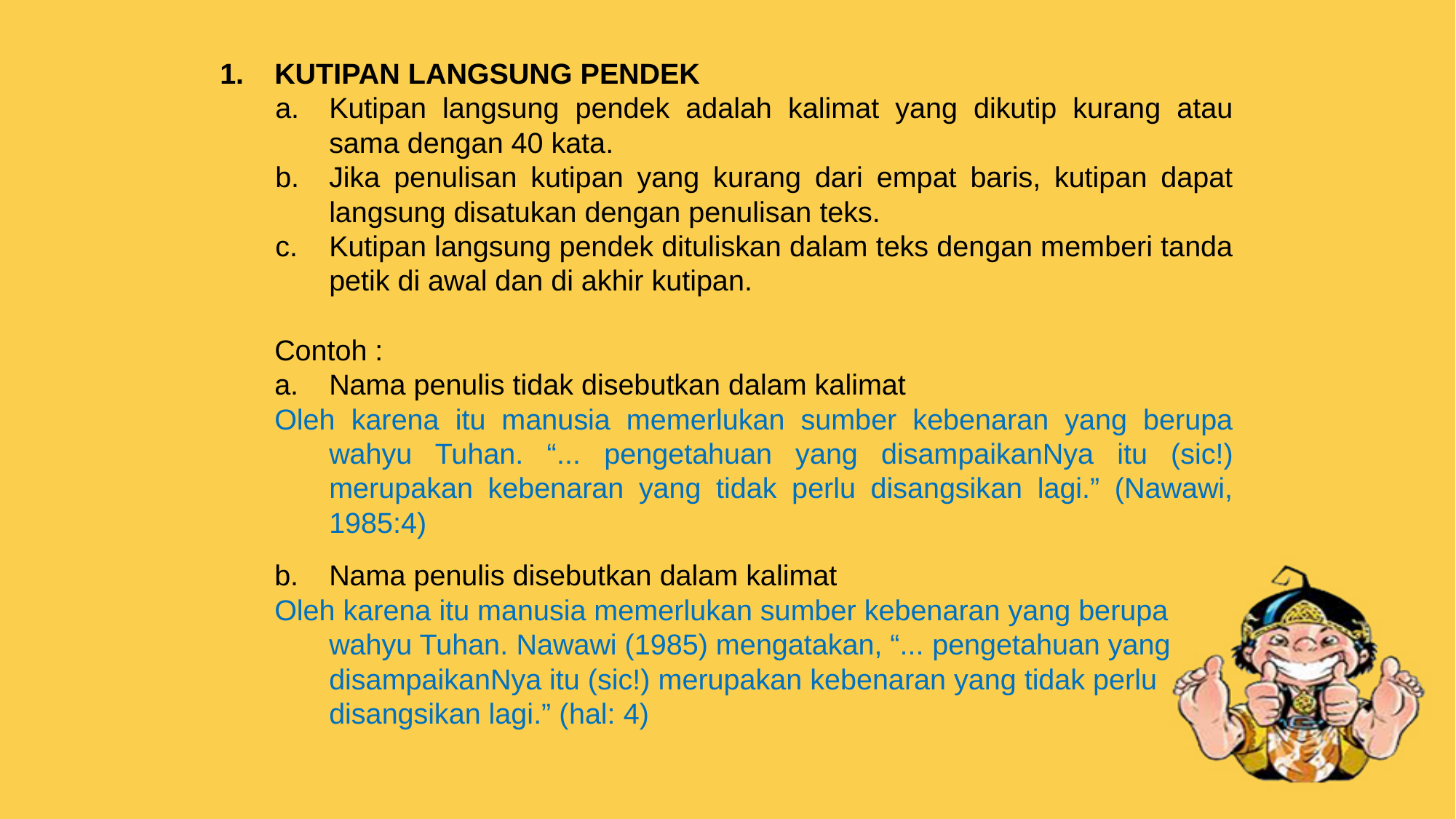

KUTIPAN LANGSUNG PENDEK
Kutipan langsung pendek adalah kalimat yang dikutip kurang atau sama dengan 40 kata.
Jika penulisan kutipan yang kurang dari empat baris, kutipan dapat langsung disatukan dengan penulisan teks.
Kutipan langsung pendek dituliskan dalam teks dengan memberi tanda petik di awal dan di akhir kutipan.

Contoh :
a.	Nama penulis tidak disebutkan dalam kalimat
Oleh karena itu manusia memerlukan sumber kebenaran yang berupa wahyu Tuhan. “... pengetahuan yang disampaikanNya itu (sic!) merupakan kebenaran yang tidak perlu disangsikan lagi.” (Nawawi, 1985:4)
b.	Nama penulis disebutkan dalam kalimat
Oleh karena itu manusia memerlukan sumber kebenaran yang berupa wahyu Tuhan. Nawawi (1985) mengatakan, “... pengetahuan yang disampaikanNya itu (sic!) merupakan kebenaran yang tidak perlu disangsikan lagi.” (hal: 4)